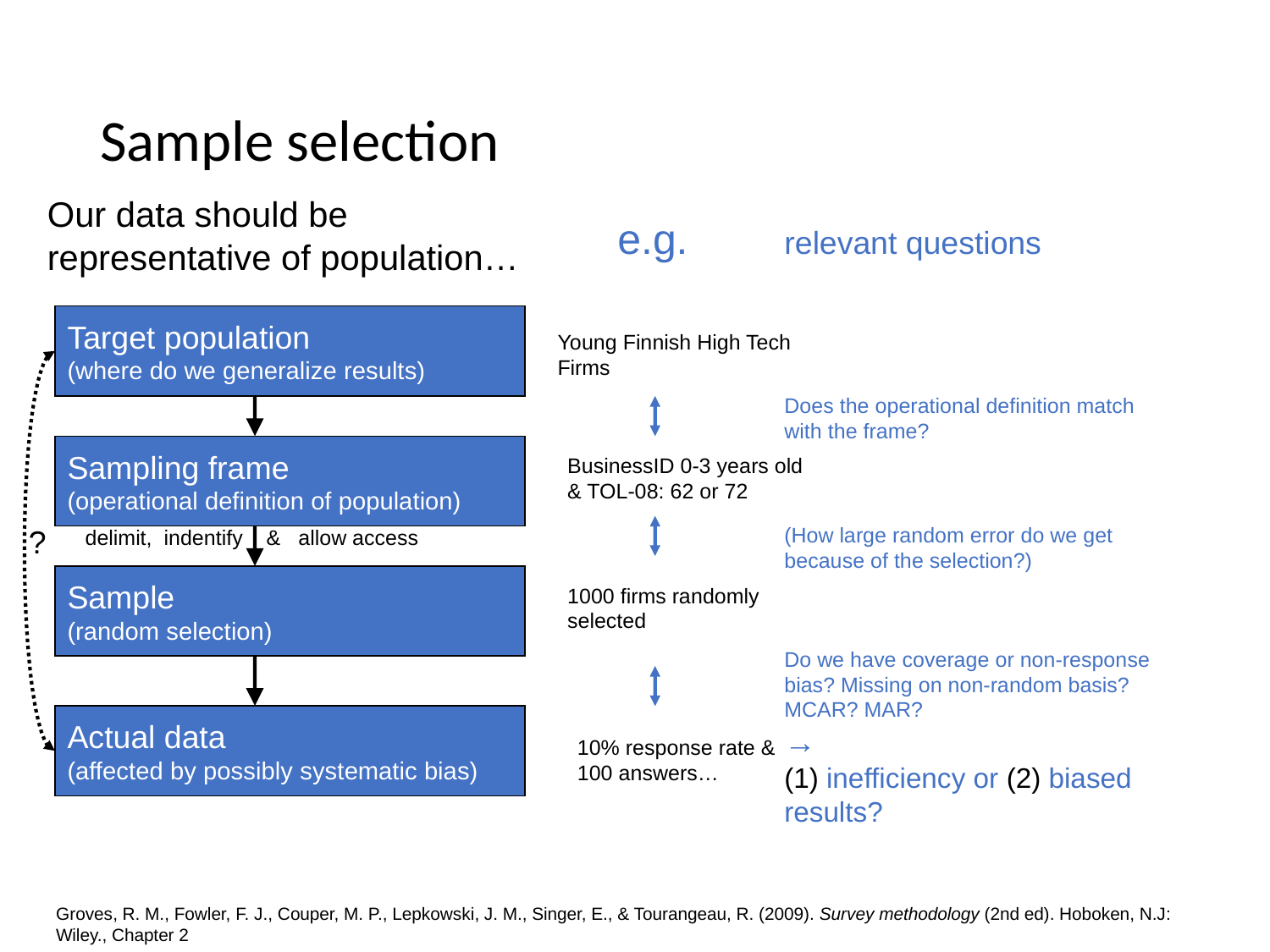

# Sample selection
Our data should be representative of population…

e.g.
relevant questions
Target population
(where do we generalize results)
Young Finnish High Tech Firms
Does the operational definition match with the frame?

Sampling frame
(operational definition of population)
delimit,  indentify    &   allow access
BusinessID 0-3 years old & TOL-08: 62 or 72
?

(How large random error do we get because of the selection?)

Sample
(random selection)
1000 firms randomly selected
Do we have coverage or non-response bias? Missing on non-random basis? MCAR? MAR?
→
(1) inefficiency or (2) biased results?

Actual data
(affected by possibly systematic bias)
10% response rate & 100 answers…
Groves, R. M., Fowler, F. J., Couper, M. P., Lepkowski, J. M., Singer, E., & Tourangeau, R. (2009). Survey methodology (2nd ed). Hoboken, N.J: Wiley., Chapter 2